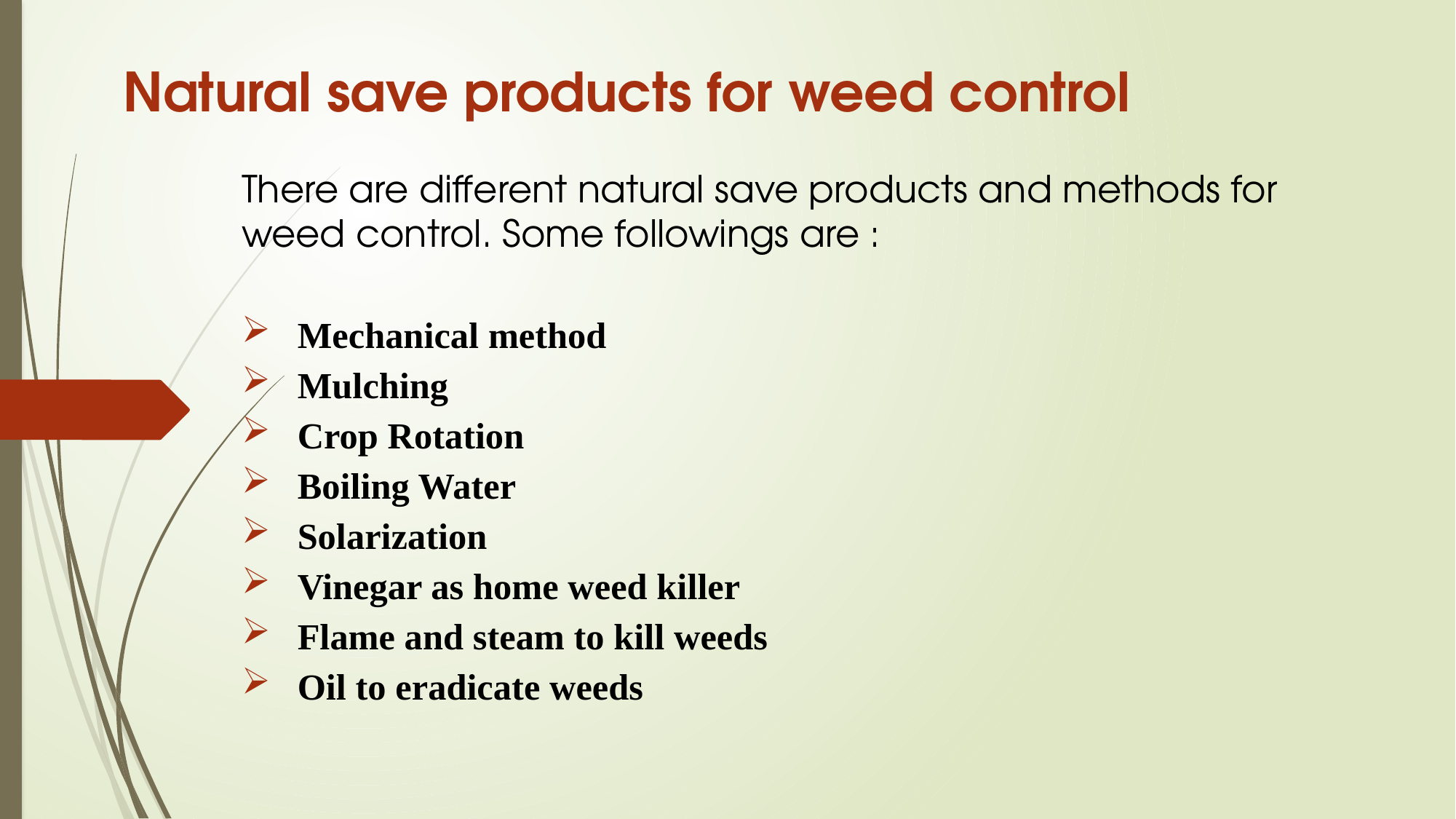

# Natural save products for weed control
There are different natural save products and methods for weed control. Some followings are :

Mechanical method
Mulching
Crop Rotation
Boiling Water
Solarization
Vinegar as home weed killer
Flame and steam to kill weeds
Oil to eradicate weeds